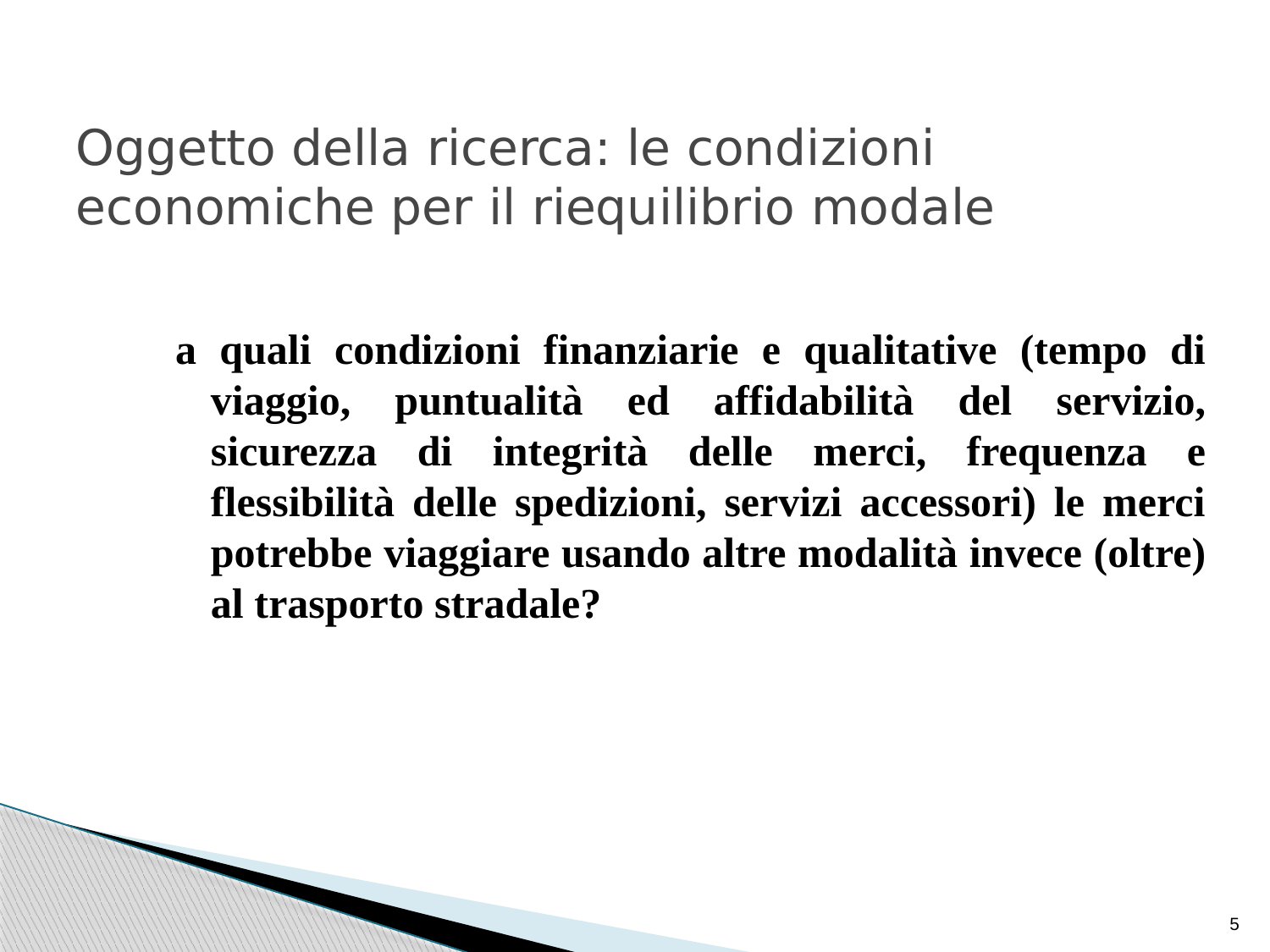

# Oggetto della ricerca: le condizioni economiche per il riequilibrio modale
a quali condizioni finanziarie e qualitative (tempo di viaggio, puntualità ed affidabilità del servizio, sicurezza di integrità delle merci, frequenza e flessibilità delle spedizioni, servizi accessori) le merci potrebbe viaggiare usando altre modalità invece (oltre) al trasporto stradale?
5